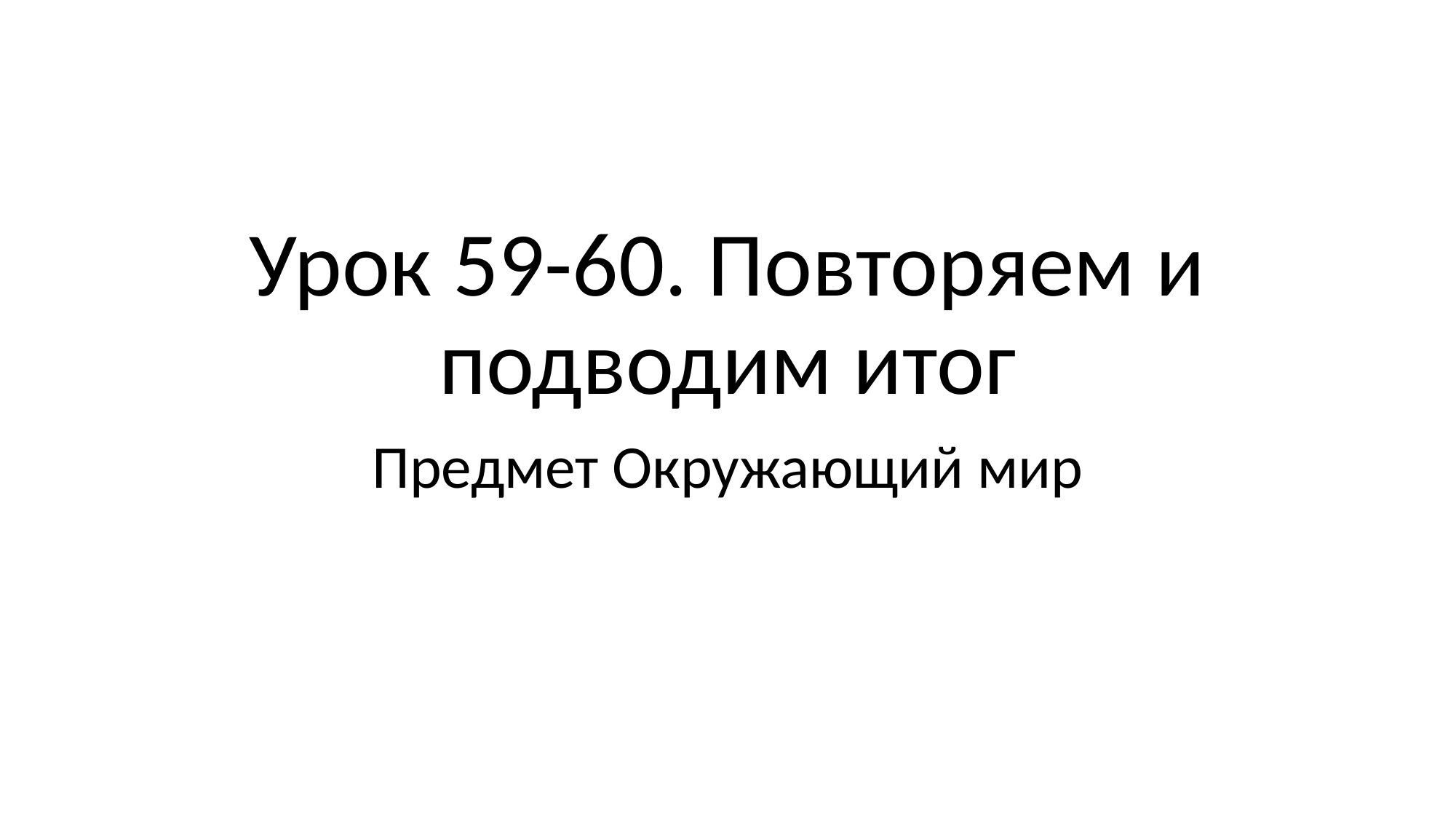

# Урок 59-60. Повторяем и подводим итог
Предмет Окружающий мир